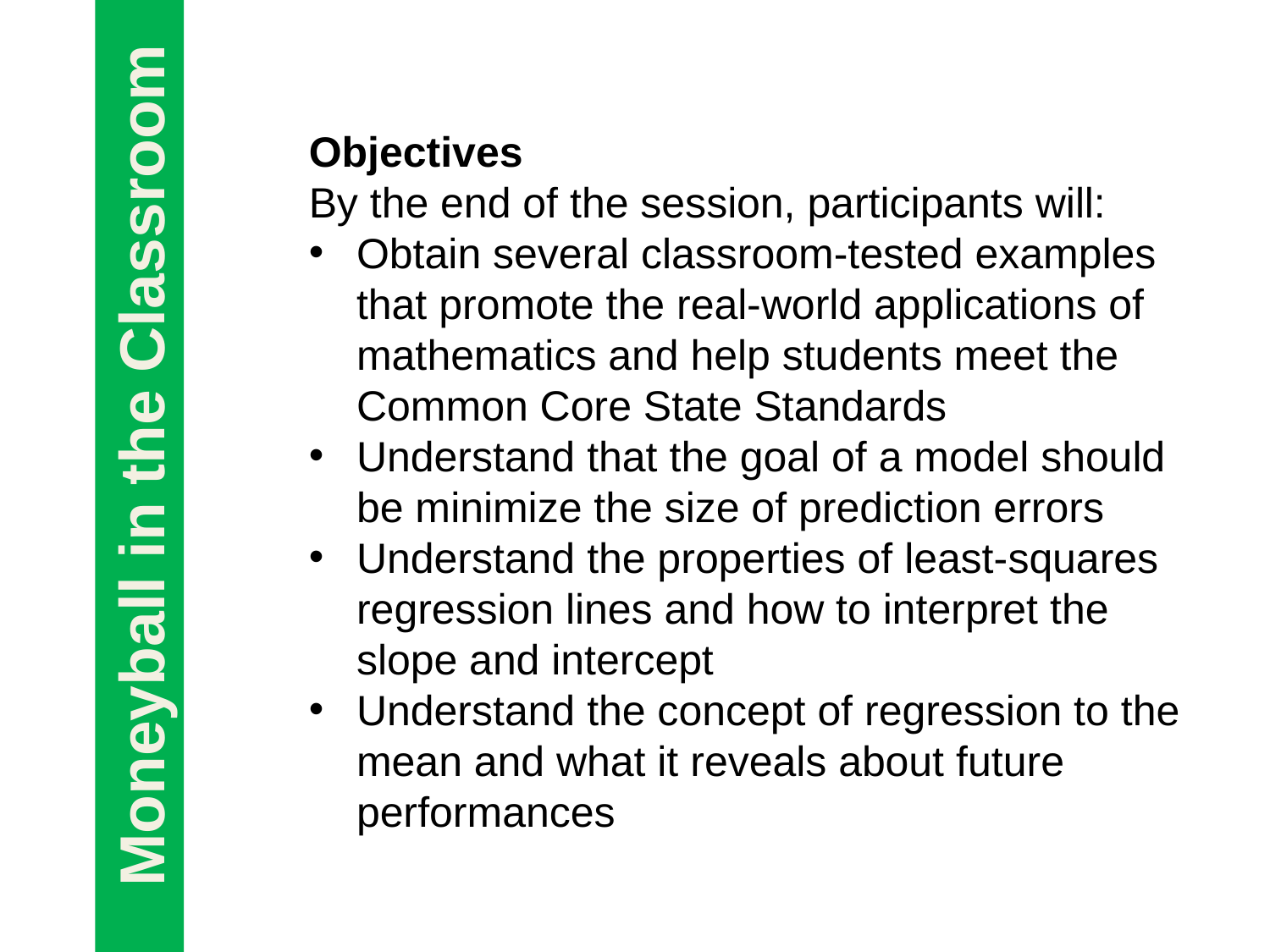

Objectives
By the end of the session, participants will:
Obtain several classroom-tested examples that promote the real-world applications of mathematics and help students meet the Common Core State Standards
Understand that the goal of a model should be minimize the size of prediction errors
Understand the properties of least-squares regression lines and how to interpret the slope and intercept
Understand the concept of regression to the mean and what it reveals about future performances

Moneyball in the Classroom